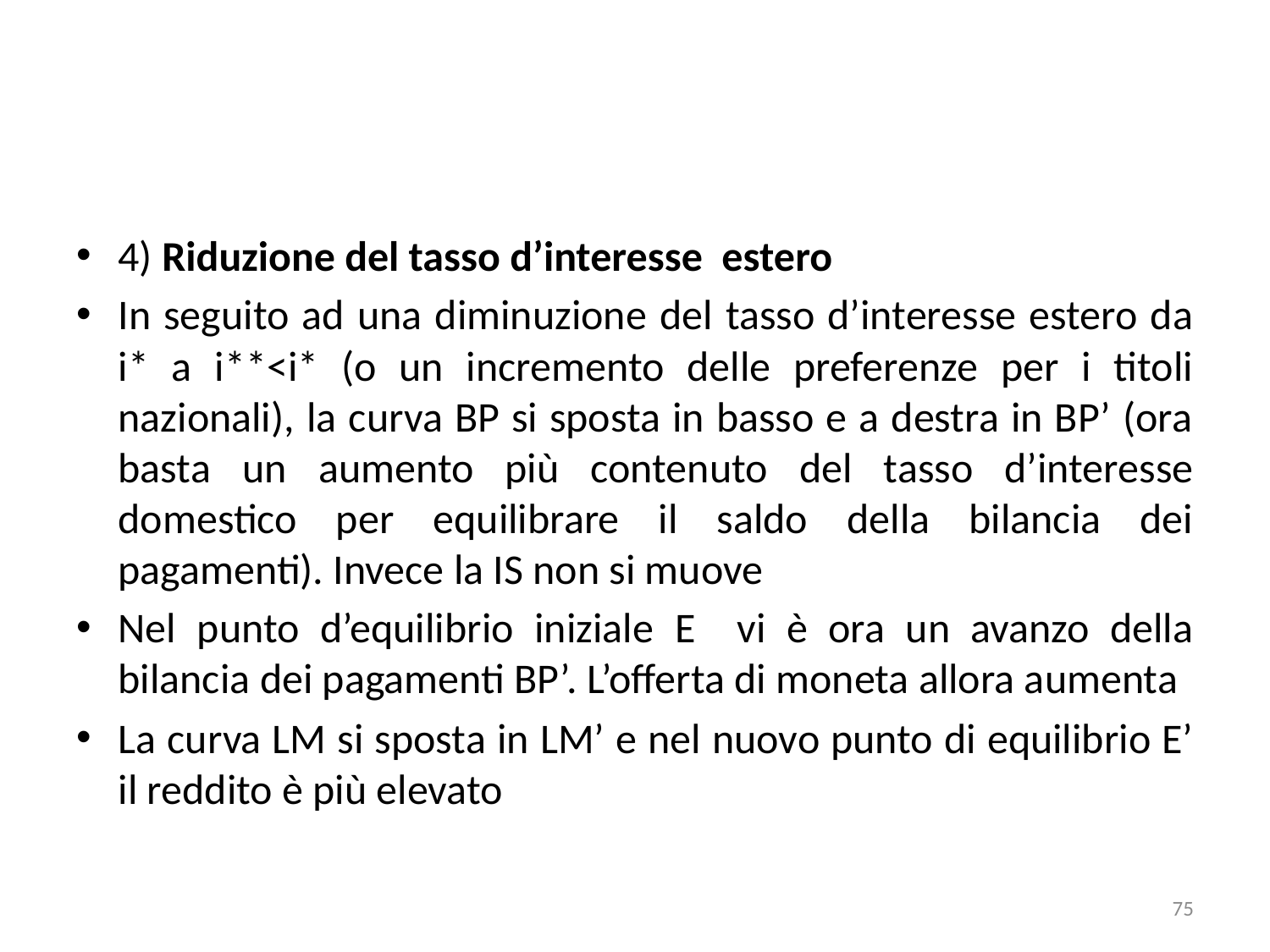

#
4) Riduzione del tasso d’interesse  estero
In seguito ad una diminuzione del tasso d’interesse estero da i* a i**<i* (o un incremento delle preferenze per i titoli nazionali), la curva BP si sposta in basso e a destra in BP’ (ora basta un aumento più contenuto del tasso d’interesse domestico per equilibrare il saldo della bilancia dei pagamenti). Invece la IS non si muove
Nel punto d’equilibrio iniziale E  vi è ora un avanzo della bilancia dei pagamenti BP’. L’offerta di moneta allora aumenta
La curva LM si sposta in LM’ e nel nuovo punto di equilibrio E’ il reddito è più elevato
75